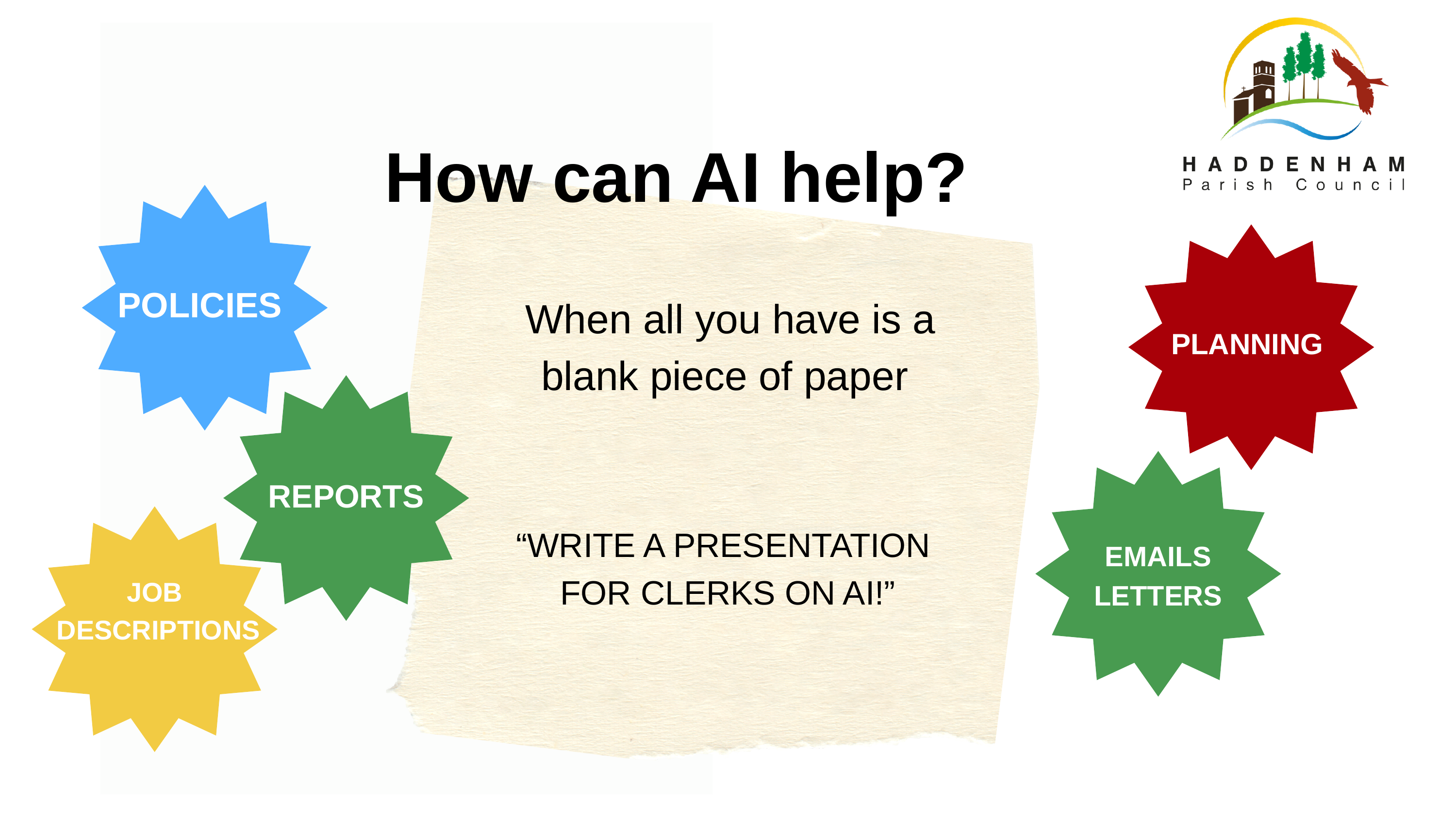

How can AI help?

POLICIES
When all you have is a
blank piece of paper
PLANNING

REPORTS

“WRITE A PRESENTATION
FOR CLERKS ON AI!”
EMAILS
LETTERS
JOB
 DESCRIPTIONS